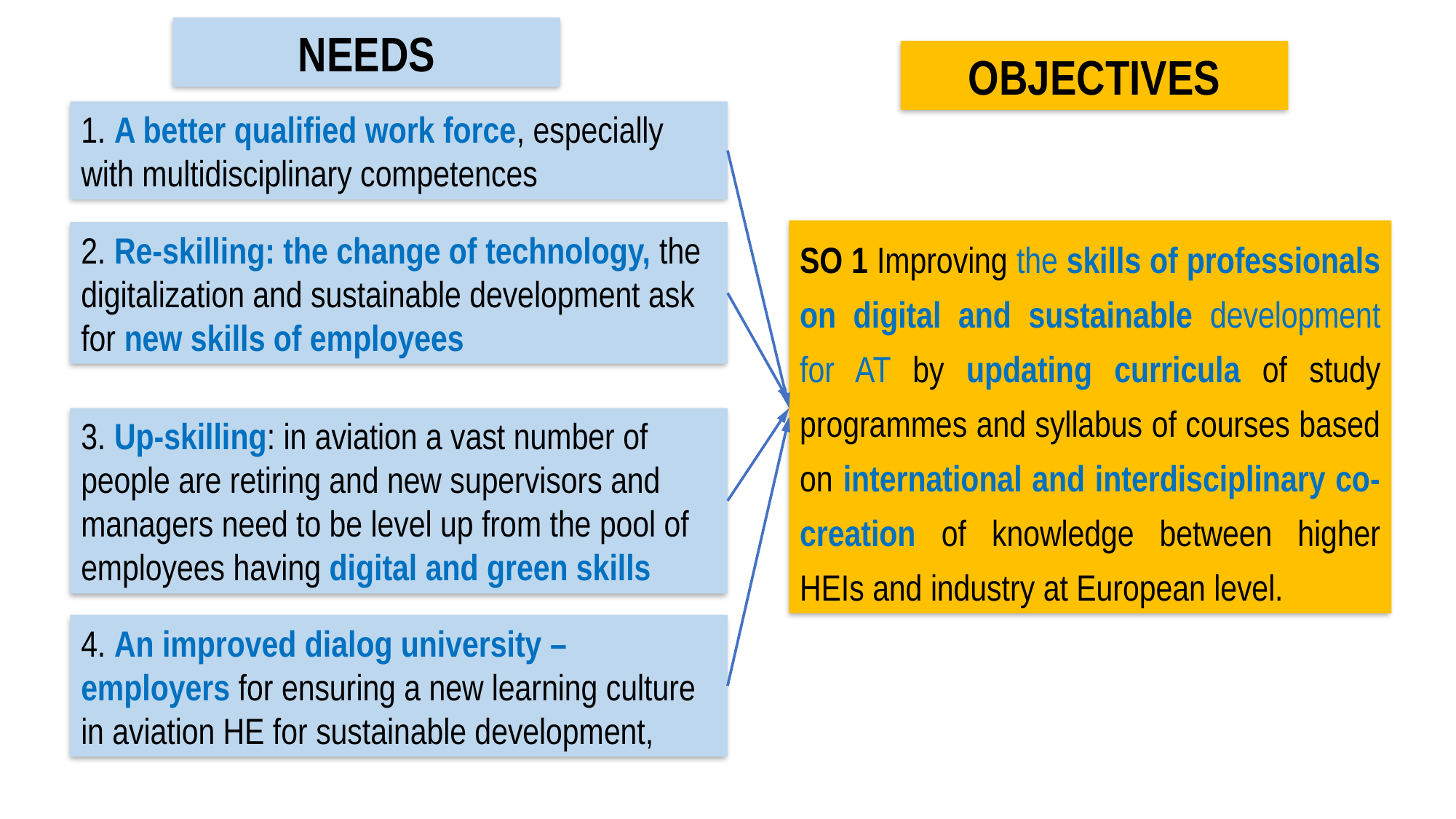

NEEDS
OBJECTIVES

1. A better qualified work force, especially with multidisciplinary competences
SO 1 Improving the skills of professionals on digital and sustainable development for AT by updating curricula of study programmes and syllabus of courses based on international and interdisciplinary co-creation of knowledge between higher HEIs and industry at European level.
2. Re-skilling: the change of technology, the digitalization and sustainable development ask for new skills of employees
3. Up-skilling: in aviation a vast number of people are retiring and new supervisors and managers need to be level up from the pool of employees having digital and green skills
4. An improved dialog university – employers for ensuring a new learning culture in aviation HE for sustainable development,